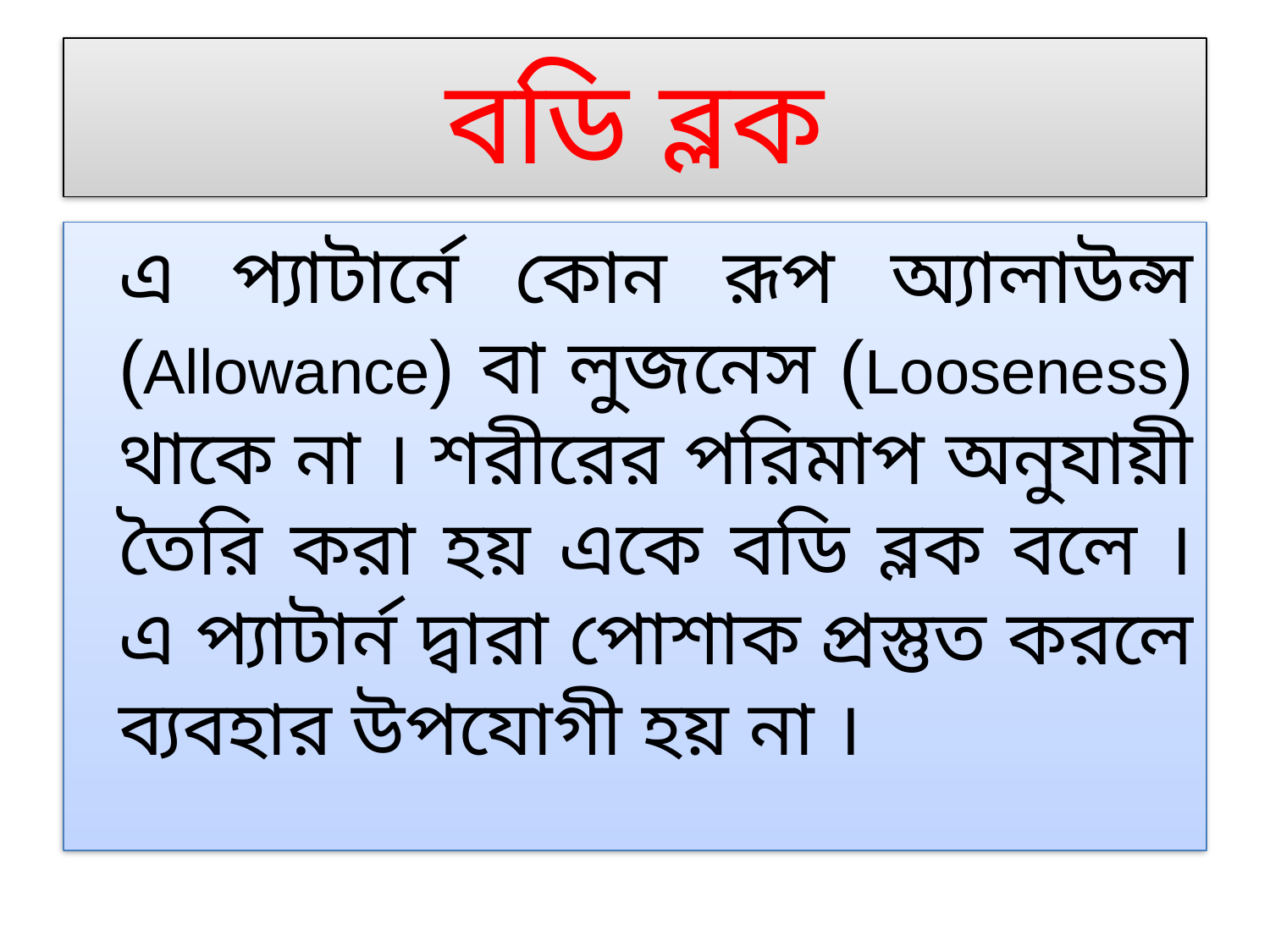

# বডি ব্লক
	এ প্যাটার্নে কোন রূপ অ্যালাউন্স (Allowance) বা লুজনেস (Looseness) থাকে না । শরীরের পরিমাপ অনুযায়ী তৈরি করা হয় একে বডি ব্লক বলে । এ প্যাটার্ন দ্বারা পোশাক প্রস্তুত করলে ব্যবহার উপযোগী হয় না ।